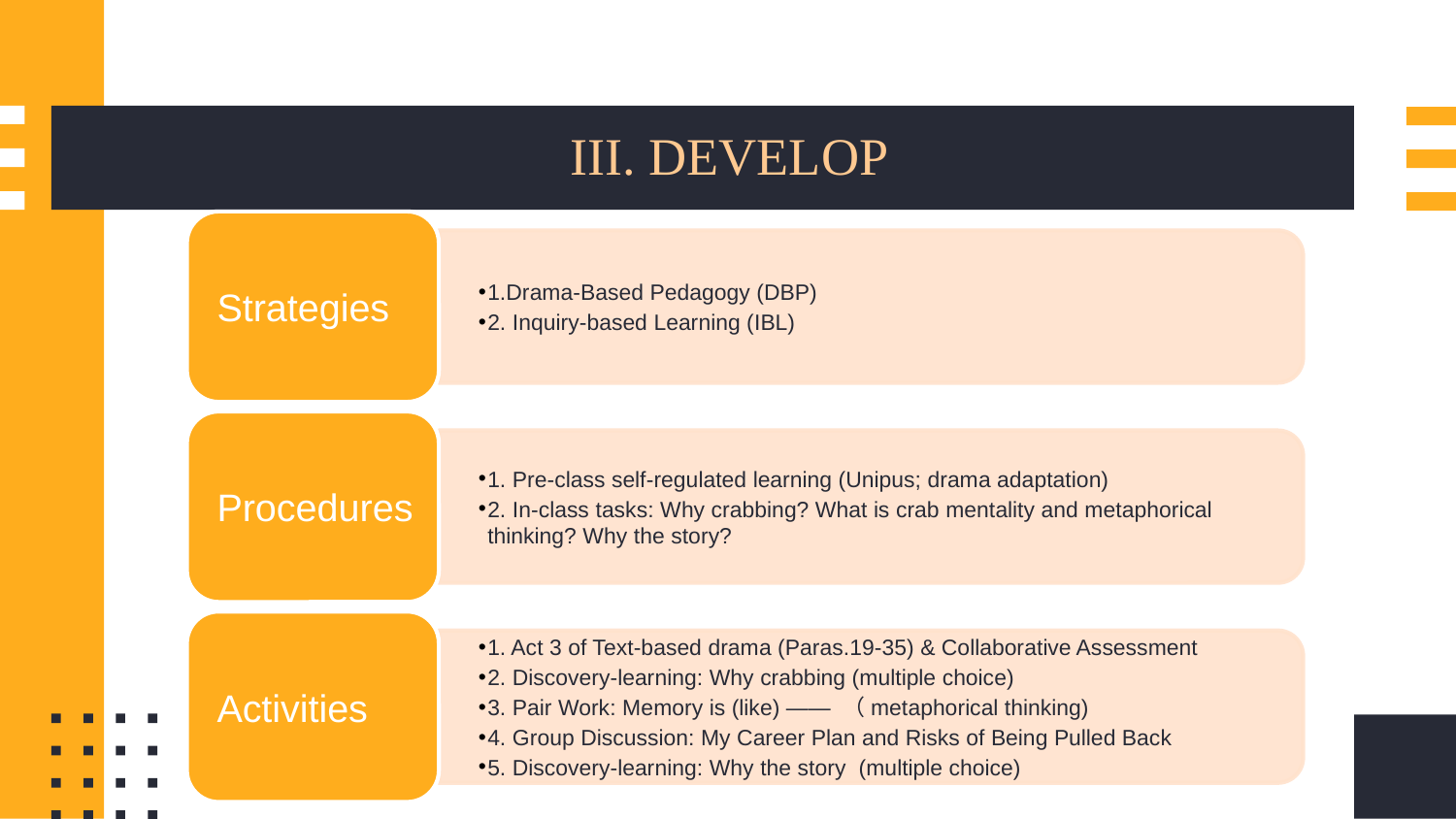

# III. DEVELOP
1.Drama-Based Pedagogy (DBP)
2. Inquiry-based Learning (IBL)
Strategies
1. Pre-class self-regulated learning (Unipus; drama adaptation)
2. In-class tasks: Why crabbing? What is crab mentality and metaphorical thinking? Why the story?
Procedures
1. Act 3 of Text-based drama (Paras.19-35) & Collaborative Assessment
2. Discovery-learning: Why crabbing (multiple choice)
3. Pair Work: Memory is (like) —— （metaphorical thinking)
4. Group Discussion: My Career Plan and Risks of Being Pulled Back
5. Discovery-learning: Why the story  (multiple choice)
Activities
10